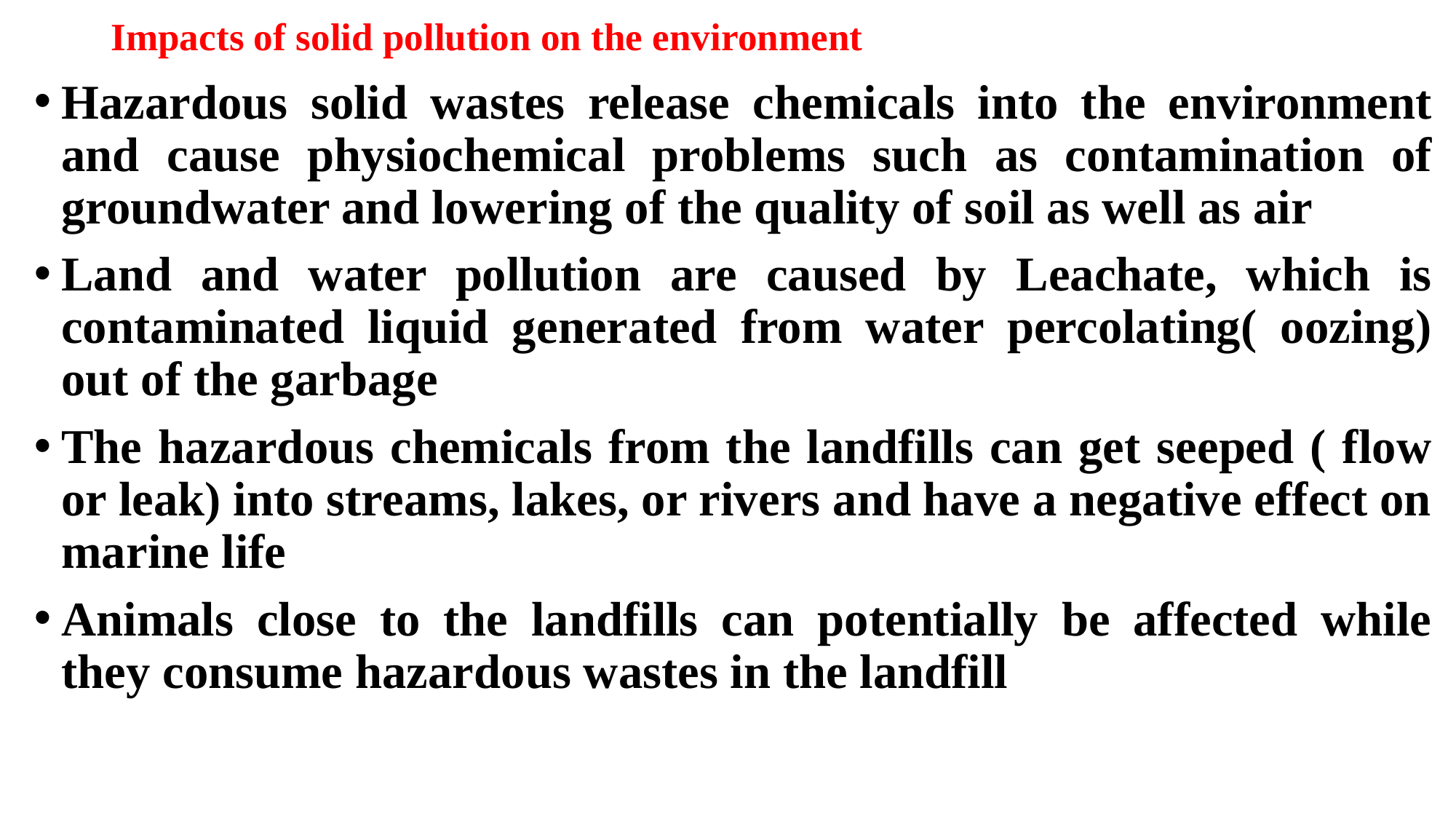

# Impacts of solid pollution on the environment
Hazardous solid wastes release chemicals into the environment and cause physiochemical problems such as contamination of groundwater and lowering of the quality of soil as well as air
Land and water pollution are caused by Leachate, which is contaminated liquid generated from water percolating( oozing) out of the garbage
The hazardous chemicals from the landfills can get seeped ( flow or leak) into streams, lakes, or rivers and have a negative effect on marine life
Animals close to the landfills can potentially be affected while they consume hazardous wastes in the landfill